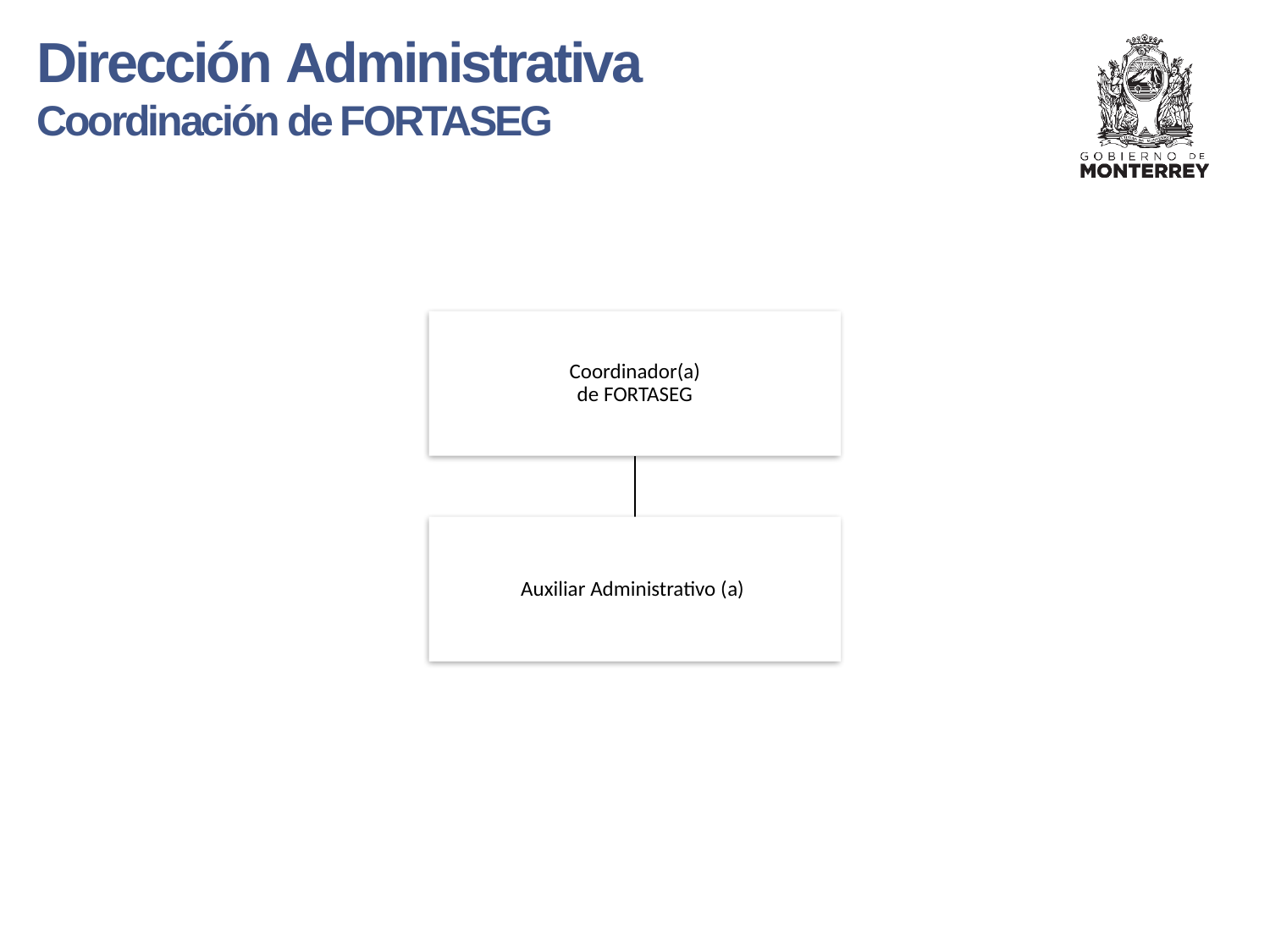

Dirección Administrativa
Coordinación de FORTASEG
Coordinador(a)
de FORTASEG
Auxiliar Administrativo (a)